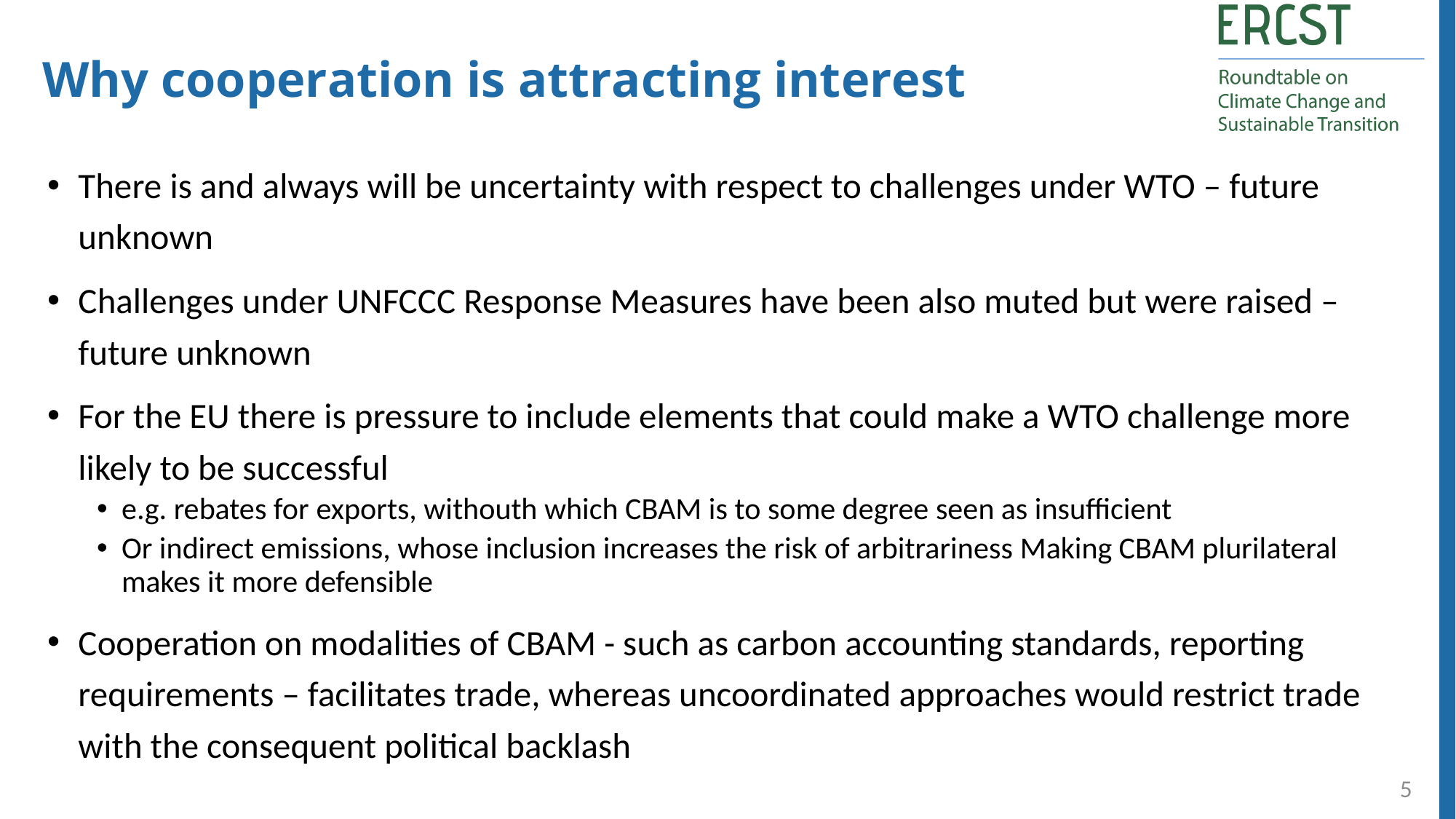

Why cooperation is attracting interest
There is and always will be uncertainty with respect to challenges under WTO – future unknown
Challenges under UNFCCC Response Measures have been also muted but were raised – future unknown
For the EU there is pressure to include elements that could make a WTO challenge more likely to be successful
e.g. rebates for exports, withouth which CBAM is to some degree seen as insufficient
Or indirect emissions, whose inclusion increases the risk of arbitrariness Making CBAM plurilateral makes it more defensible
Cooperation on modalities of CBAM - such as carbon accounting standards, reporting requirements – facilitates trade, whereas uncoordinated approaches would restrict trade with the consequent political backlash

5